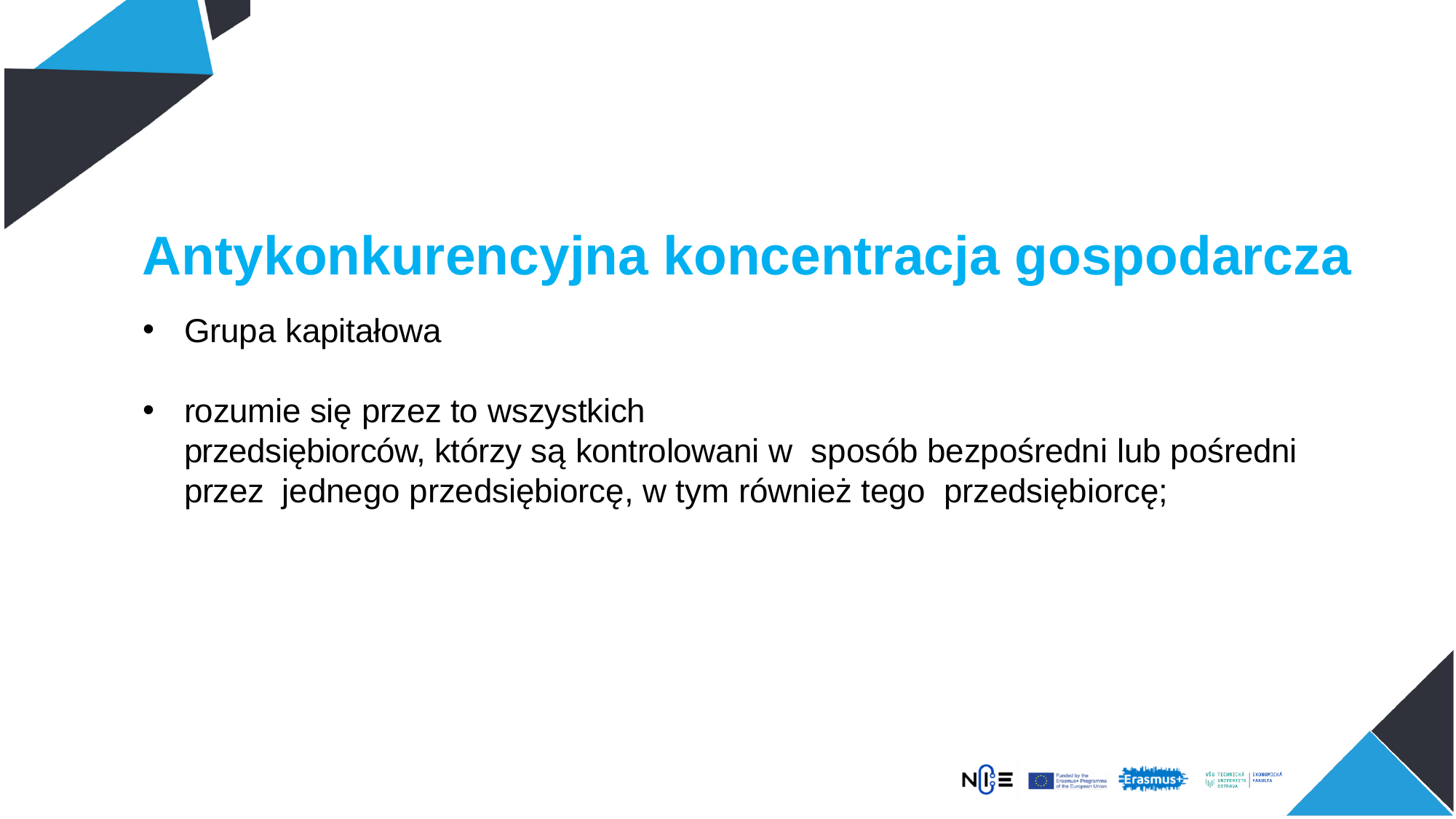

Antykonkurencyjna koncentracja gospodarcza
Grupa kapitałowa

rozumie się przez to wszystkich
przedsiębiorców, którzy są kontrolowani w  sposób bezpośredni lub pośredni przez  jednego przedsiębiorcę, w tym również tego  przedsiębiorcę;